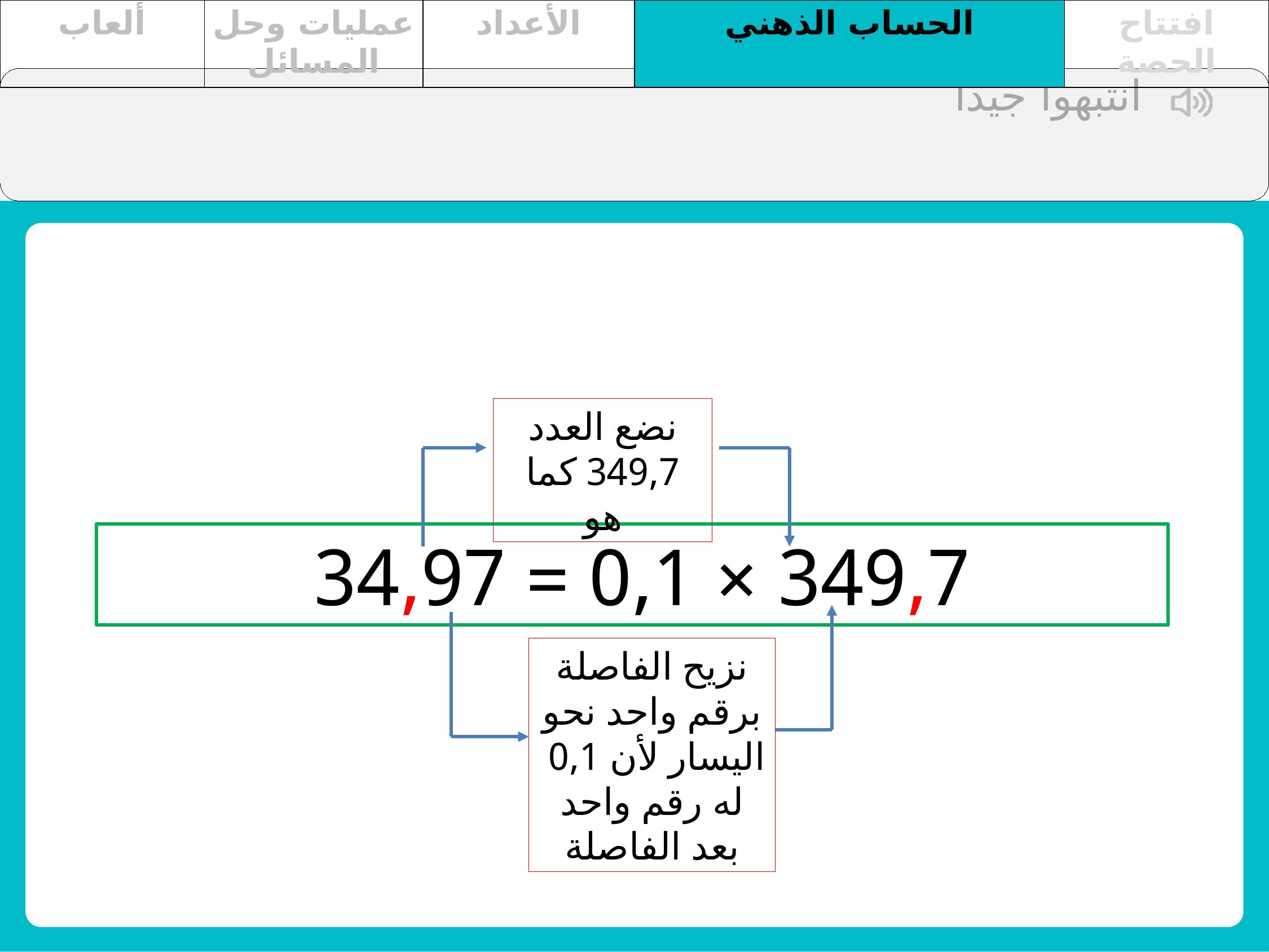

| ألعاب | عمليات وحل المسائل | الأعداد | الحساب الذهني | افتتاح الحصة |
| --- | --- | --- | --- | --- |

انتبهوا جيدا

نضع العدد 349,7 كما هو
349,7 × 0,1 = 34,97
نزيح الفاصلة برقم واحد نحو اليسار لأن 0,1  له رقم واحد بعد الفاصلة